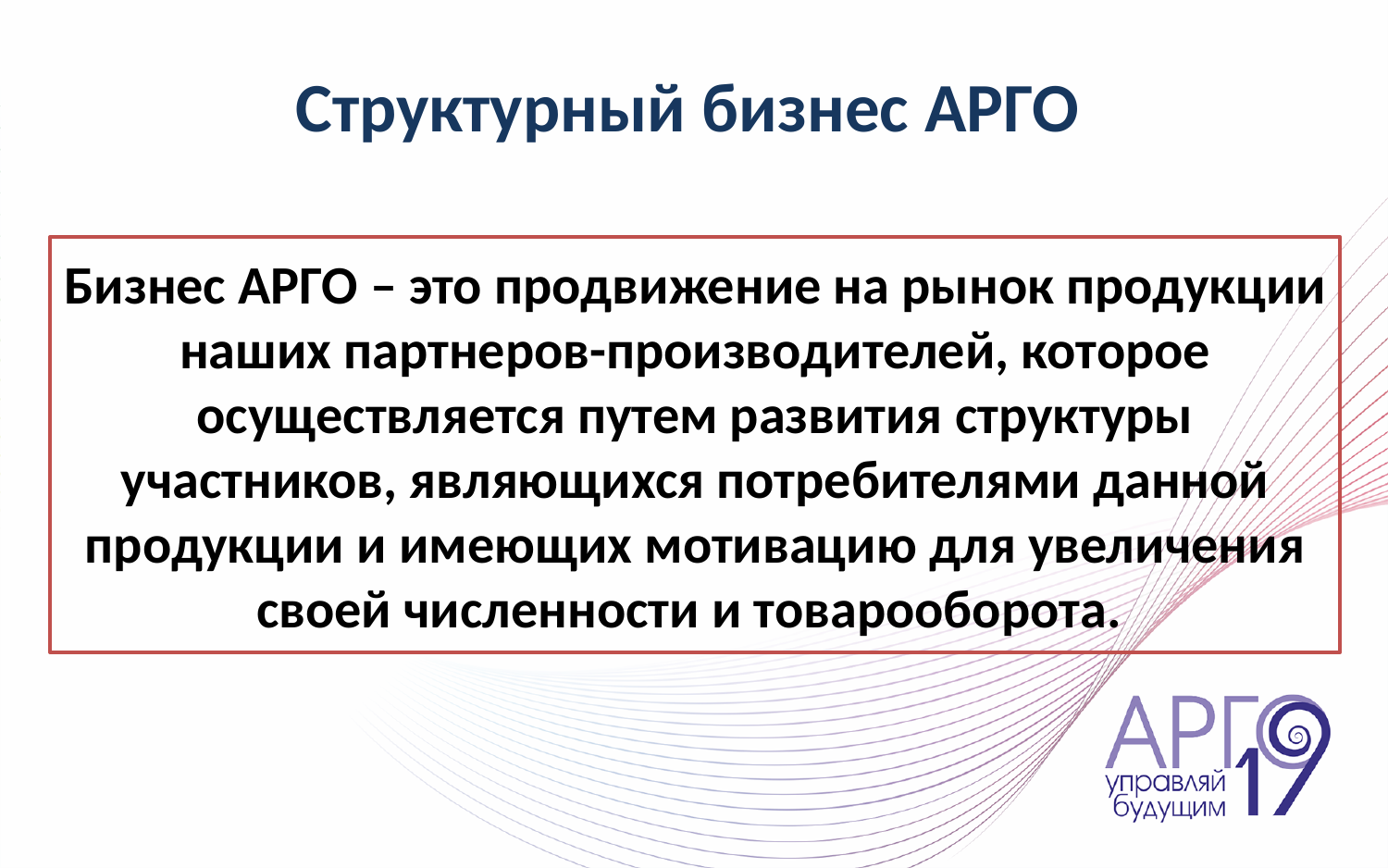

Структурный бизнес АРГО
Бизнес АРГО – это продвижение на рынок продукции наших партнеров-производителей, которое осуществляется путем развития структуры участников, являющихся потребителями данной продукции и имеющих мотивацию для увеличения своей численности и товарооборота.